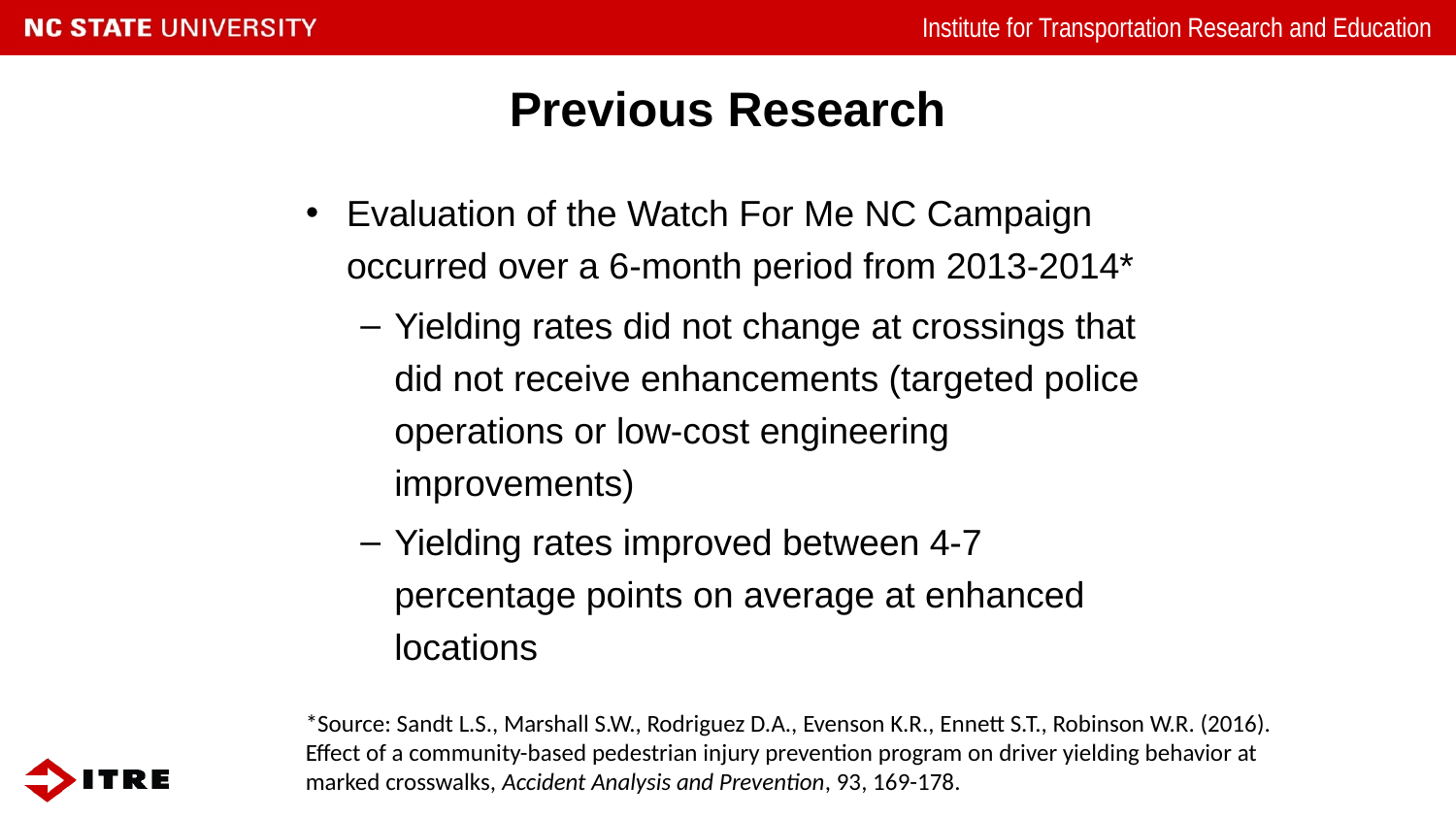

# Previous Research
Evaluation of the Watch For Me NC Campaign occurred over a 6-month period from 2013-2014*
Yielding rates did not change at crossings that did not receive enhancements (targeted police operations or low-cost engineering improvements)
Yielding rates improved between 4-7 percentage points on average at enhanced locations

*Source: Sandt L.S., Marshall S.W., Rodriguez D.A., Evenson K.R., Ennett S.T., Robinson W.R. (2016). Effect of a community-based pedestrian injury prevention program on driver yielding behavior at marked crosswalks, Accident Analysis and Prevention, 93, 169-178.